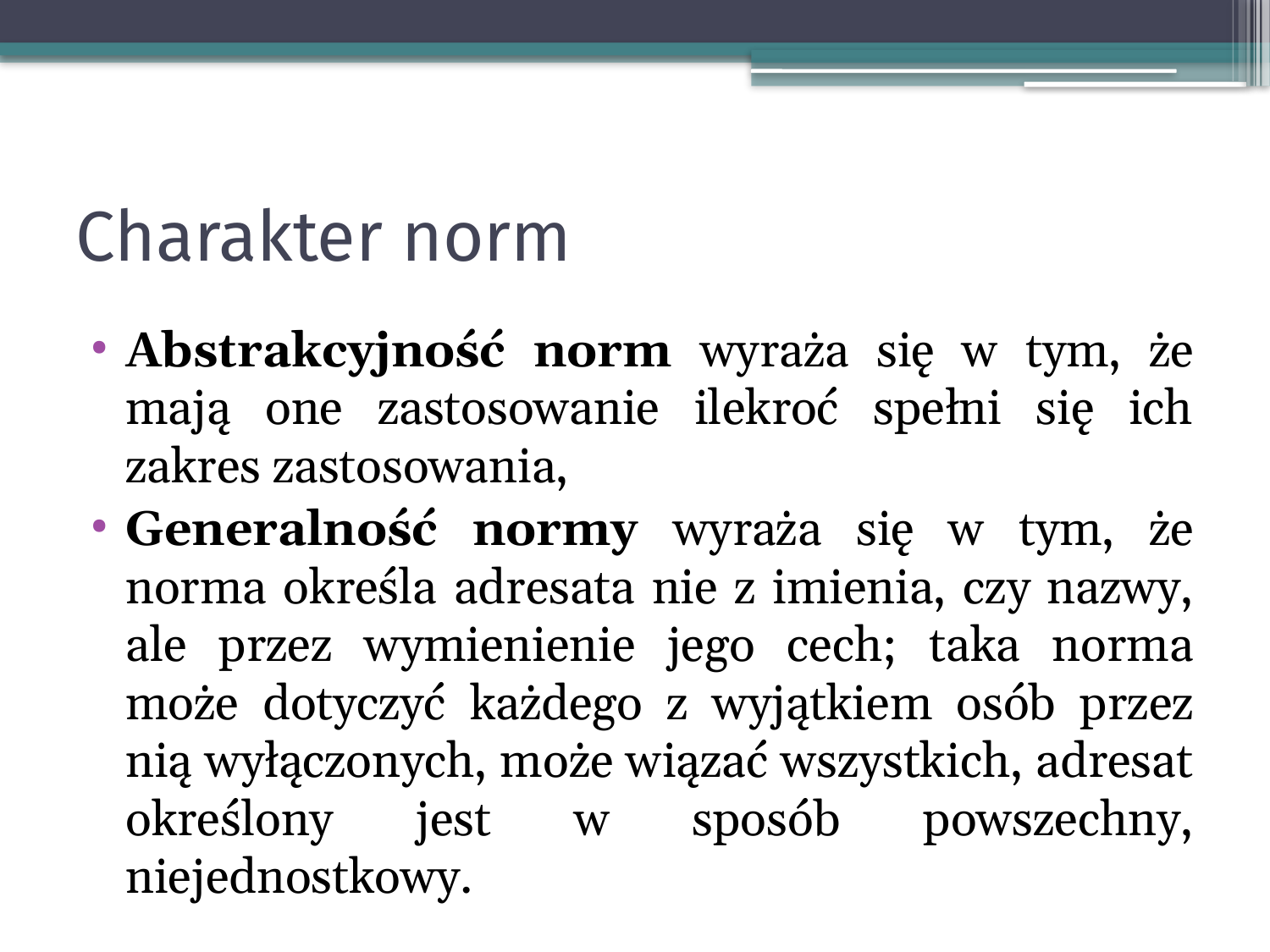

# Charakter norm
Abstrakcyjność norm wyraża się w tym, że mają one zastosowanie ilekroć spełni się ich zakres zastosowania,
Generalność normy wyraża się w tym, że norma określa adresata nie z imienia, czy nazwy, ale przez wymienienie jego cech; taka norma może dotyczyć każdego z wyjątkiem osób przez nią wyłączonych, może wiązać wszystkich, adresat określony jest w sposób powszechny, niejednostkowy.